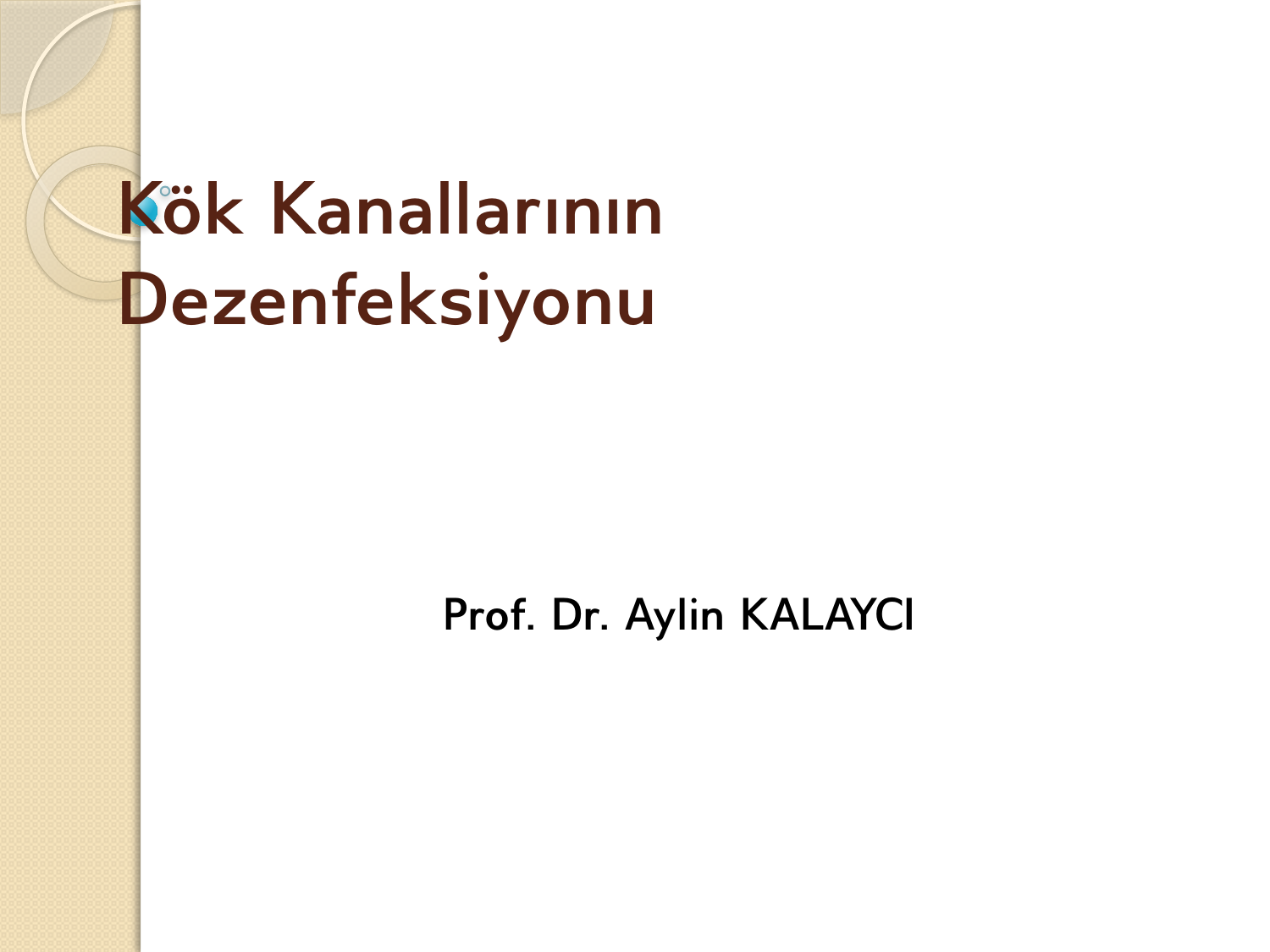

# Kök Kanallarının Dezenfeksiyonu

	 Prof. Dr. Aylin KALAYCI